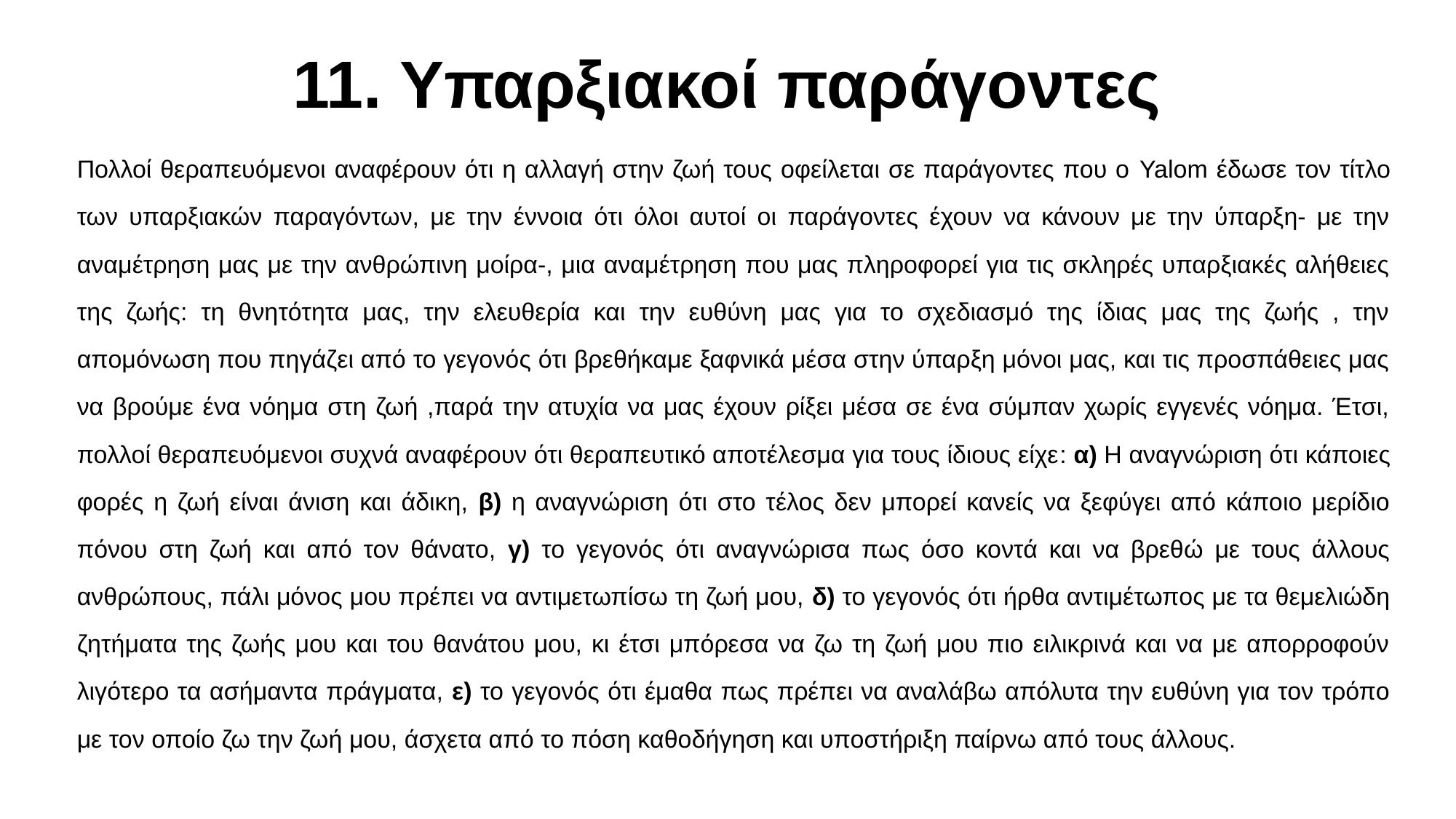

# 11. Υπαρξιακοί παράγοντες
Πολλοί θεραπευόμενοι αναφέρουν ότι η αλλαγή στην ζωή τους οφείλεται σε παράγοντες που ο Yalom έδωσε τον τίτλο των υπαρξιακών παραγόντων, με την έννοια ότι όλοι αυτοί οι παράγοντες έχουν να κάνουν με την ύπαρξη- με την αναμέτρηση μας με την ανθρώπινη μοίρα-, μια αναμέτρηση που μας πληροφορεί για τις σκληρές υπαρξιακές αλήθειες της ζωής: τη θνητότητα μας, την ελευθερία και την ευθύνη μας για το σχεδιασμό της ίδιας μας της ζωής , την απομόνωση που πηγάζει από το γεγονός ότι βρεθήκαμε ξαφνικά μέσα στην ύπαρξη μόνοι μας, και τις προσπάθειες μας να βρούμε ένα νόημα στη ζωή ,παρά την ατυχία να μας έχουν ρίξει μέσα σε ένα σύμπαν χωρίς εγγενές νόημα. Έτσι, πολλοί θεραπευόμενοι συχνά αναφέρουν ότι θεραπευτικό αποτέλεσμα για τους ίδιους είχε: α) Η αναγνώριση ότι κάποιες φορές η ζωή είναι άνιση και άδικη, β) η αναγνώριση ότι στο τέλος δεν μπορεί κανείς να ξεφύγει από κάποιο μερίδιο πόνου στη ζωή και από τον θάνατο, γ) το γεγονός ότι αναγνώρισα πως όσο κοντά και να βρεθώ με τους άλλους ανθρώπους, πάλι μόνος μου πρέπει να αντιμετωπίσω τη ζωή μου, δ) το γεγονός ότι ήρθα αντιμέτωπος με τα θεμελιώδη ζητήματα της ζωής μου και του θανάτου μου, κι έτσι μπόρεσα να ζω τη ζωή μου πιο ειλικρινά και να με απορροφούν λιγότερο τα ασήμαντα πράγματα, ε) το γεγονός ότι έμαθα πως πρέπει να αναλάβω απόλυτα την ευθύνη για τον τρόπο με τον οποίο ζω την ζωή μου, άσχετα από το πόση καθοδήγηση και υποστήριξη παίρνω από τους άλλους.